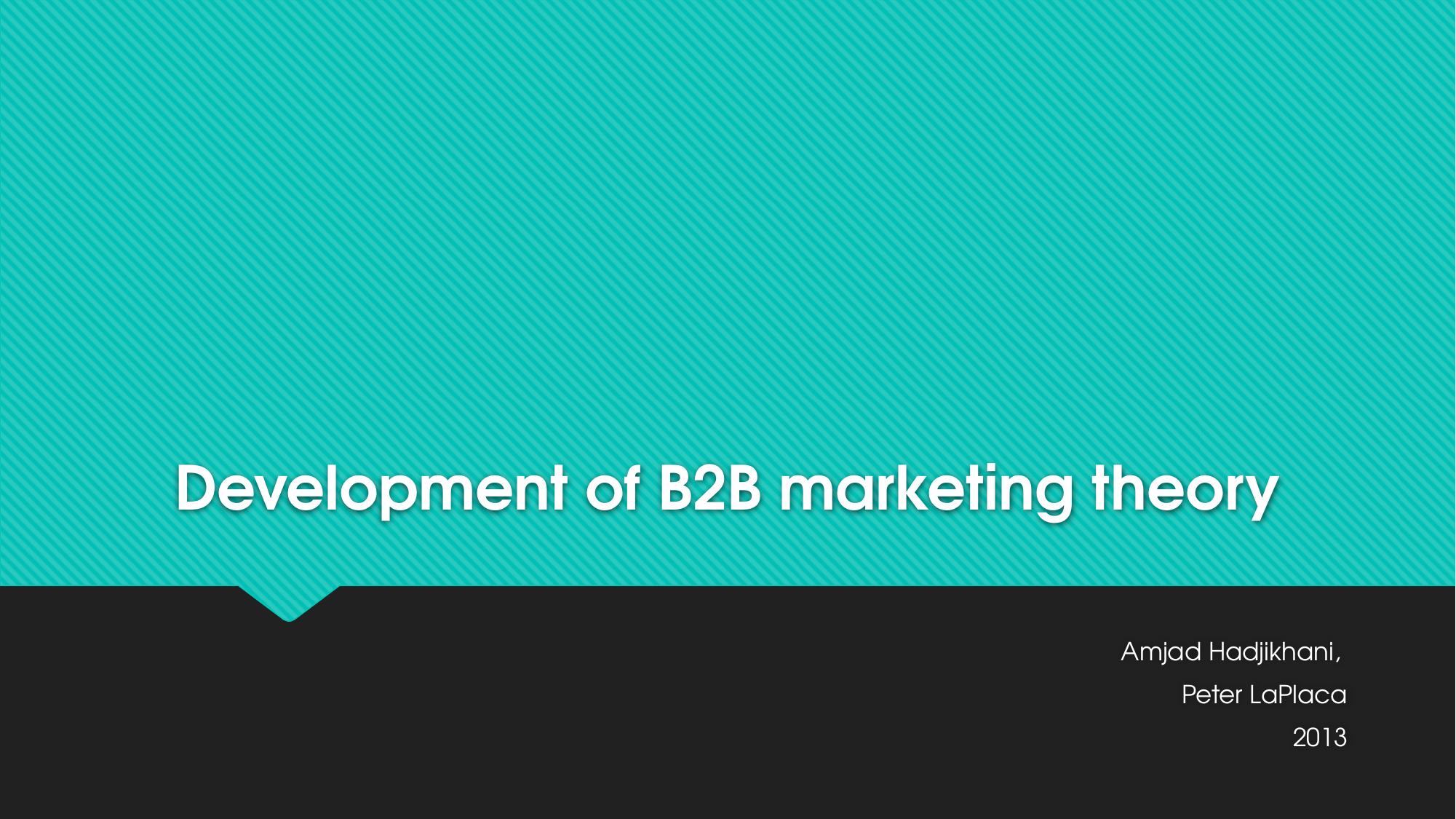

# Development of B2B marketing theory
Amjad Hadjikhani,
Peter LaPlaca
2013